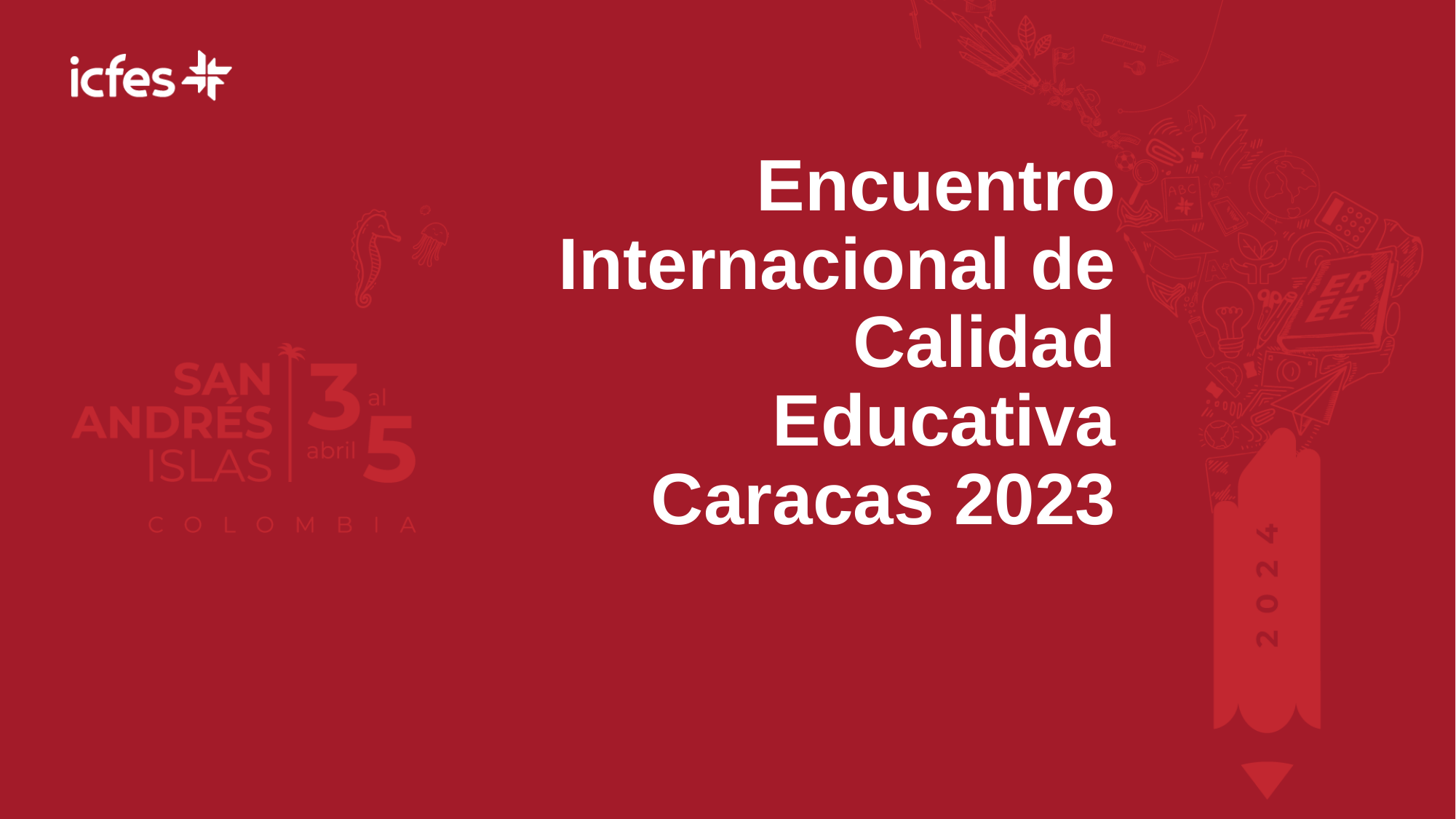

# Encuentro Internacional de Calidad Educativa Caracas 2023